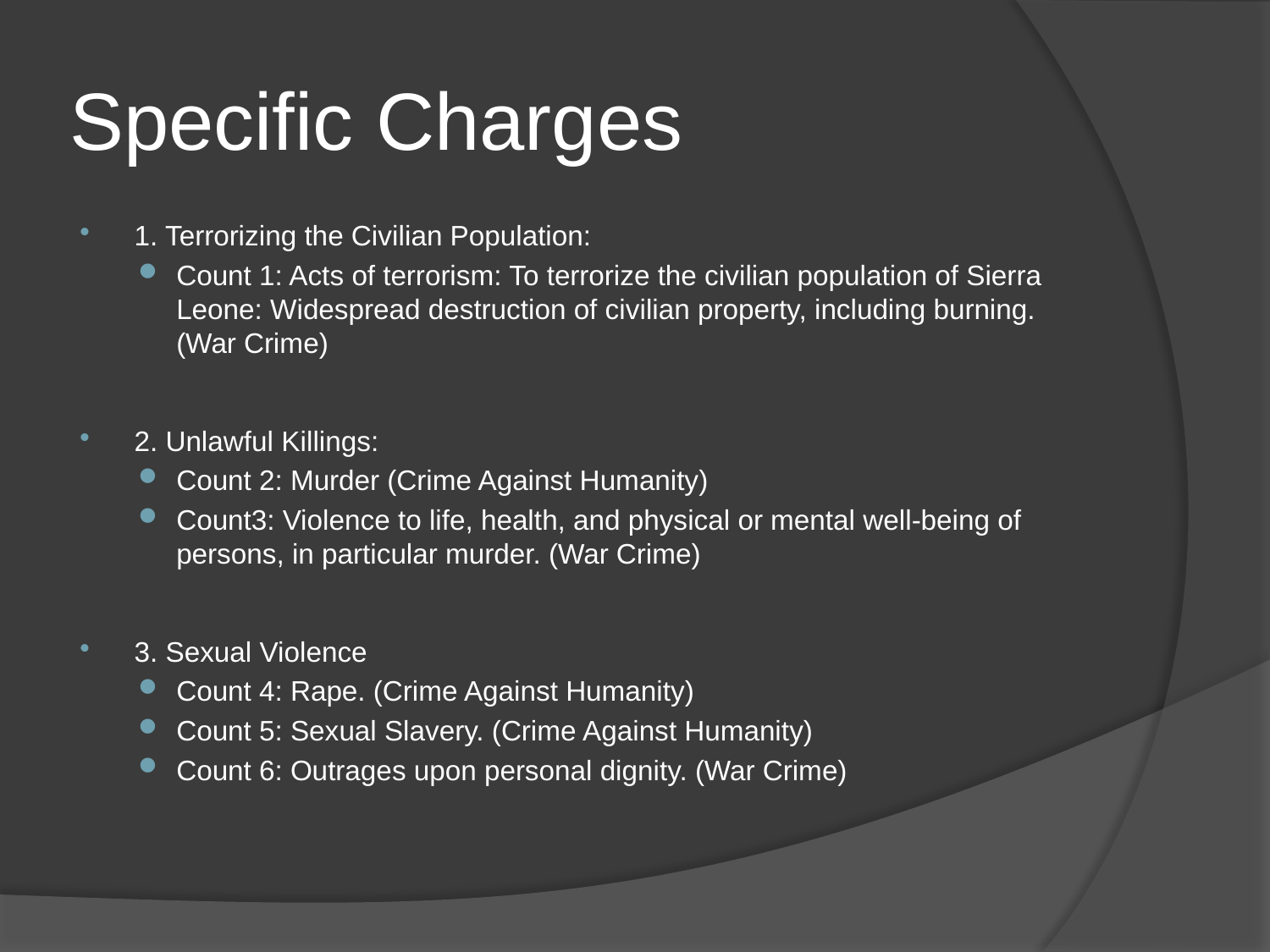

# Specific Charges
1. Terrorizing the Civilian Population:
Count 1: Acts of terrorism: To terrorize the civilian population of Sierra Leone: Widespread destruction of civilian property, including burning. (War Crime)

2. Unlawful Killings:
Count 2: Murder (Crime Against Humanity)
Count3: Violence to life, health, and physical or mental well-being of persons, in particular murder. (War Crime)

3. Sexual Violence
Count 4: Rape. (Crime Against Humanity)
Count 5: Sexual Slavery. (Crime Against Humanity)
Count 6: Outrages upon personal dignity. (War Crime)